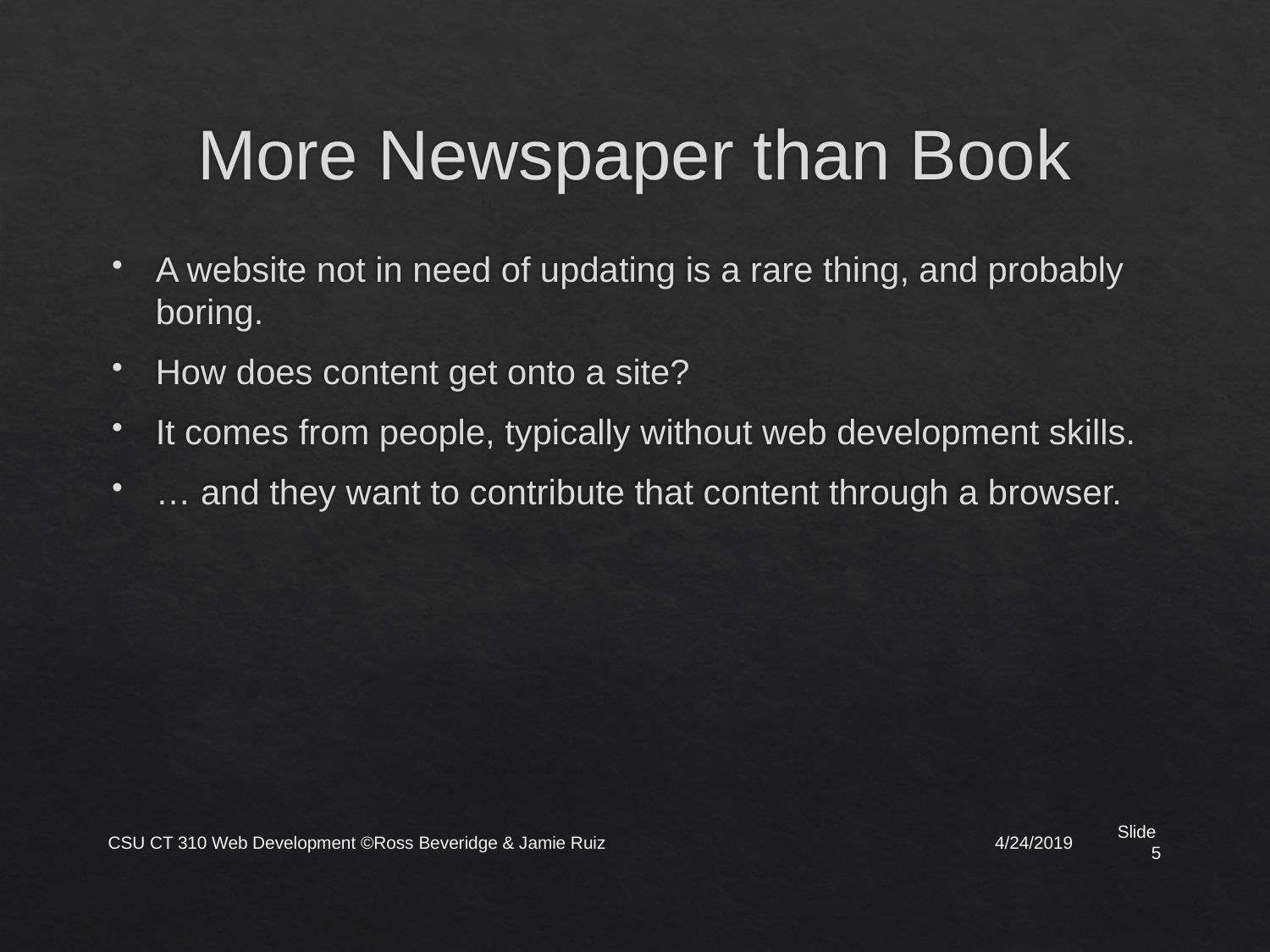

# More Newspaper than Book
A website not in need of updating is a rare thing, and probably boring.
How does content get onto a site?
It comes from people, typically without web development skills.
… and they want to contribute that content through a browser.
CSU CT 310 Web Development ©Ross Beveridge & Jamie Ruiz
4/24/2019
Slide 5